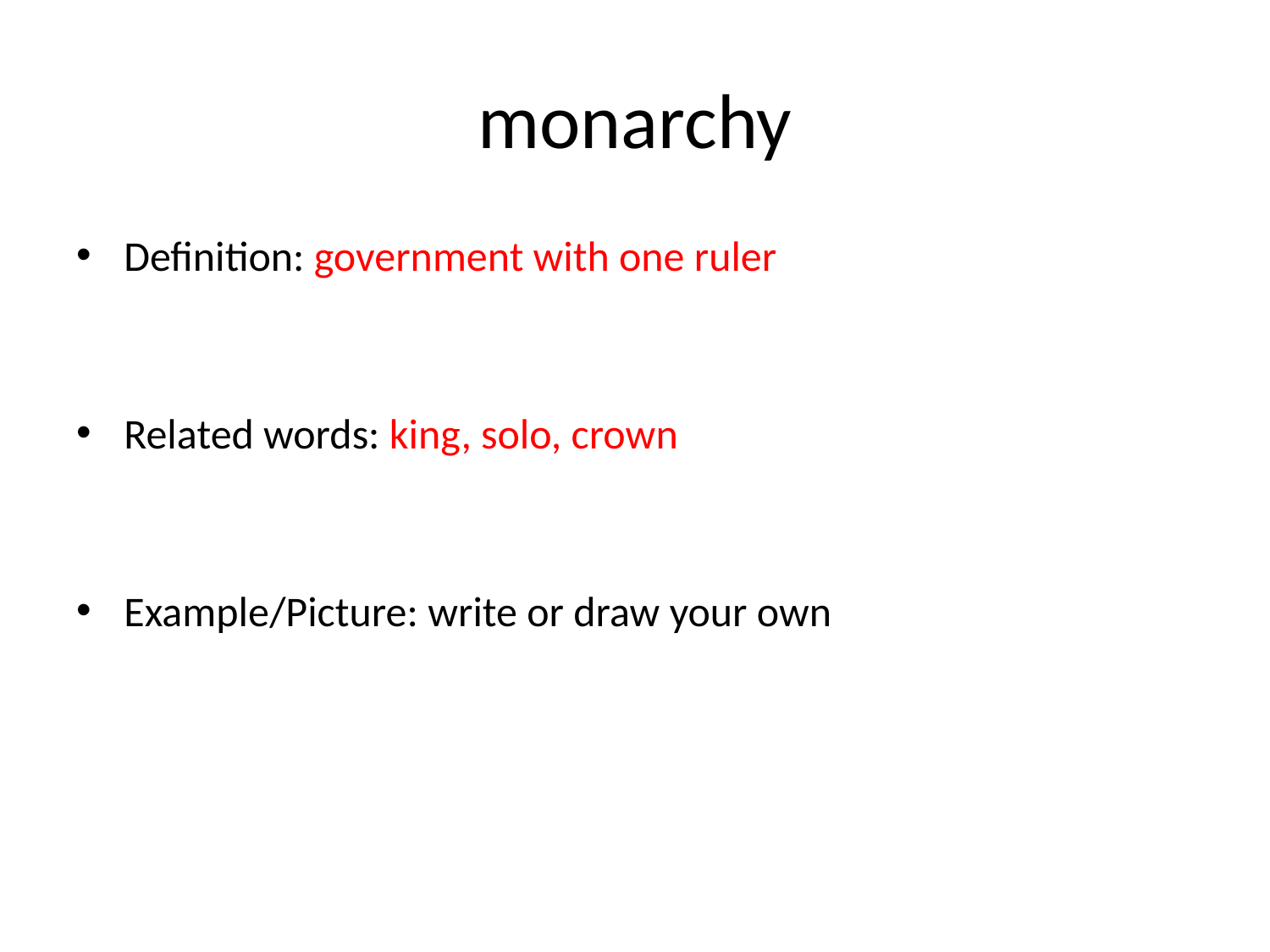

# monarchy
Definition: government with one ruler

Related words: king, solo, crown

Example/Picture: write or draw your own